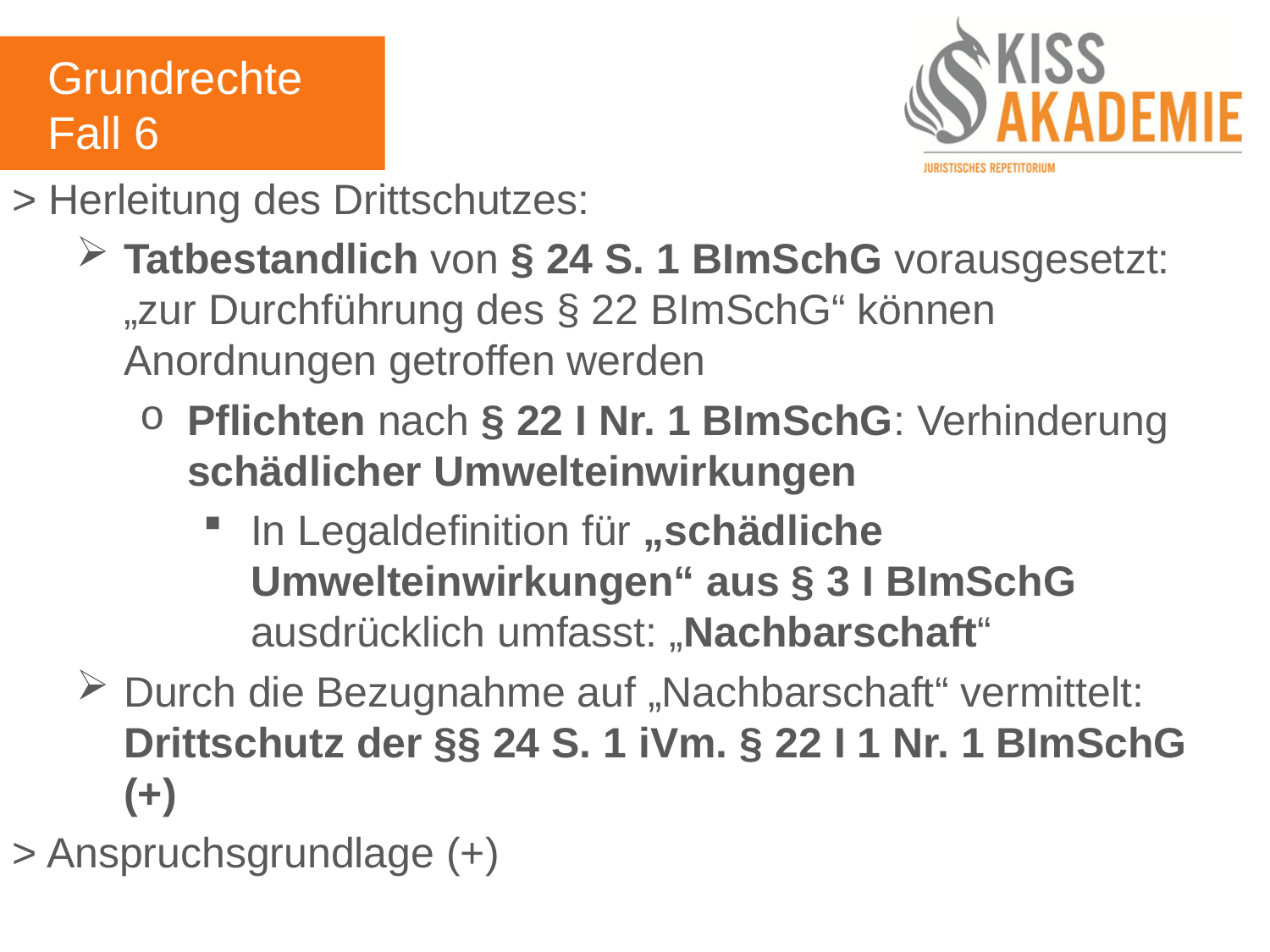

Grundrechte
Fall 6
> Herleitung des Drittschutzes:
Tatbestandlich von § 24 S. 1 BImSchG vorausgesetzt: „zur Durchführung des § 22 BImSchG“ können Anordnungen getroffen werden
Pflichten nach § 22 I Nr. 1 BImSchG: Verhinderung schädlicher Umwelteinwirkungen
In Legaldefinition für „schädliche Umwelteinwirkungen“ aus § 3 I BImSchG ausdrücklich umfasst: „Nachbarschaft“
Durch die Bezugnahme auf „Nachbarschaft“ vermittelt: Drittschutz der §§ 24 S. 1 iVm. § 22 I 1 Nr. 1 BImSchG (+)
> Anspruchsgrundlage (+)